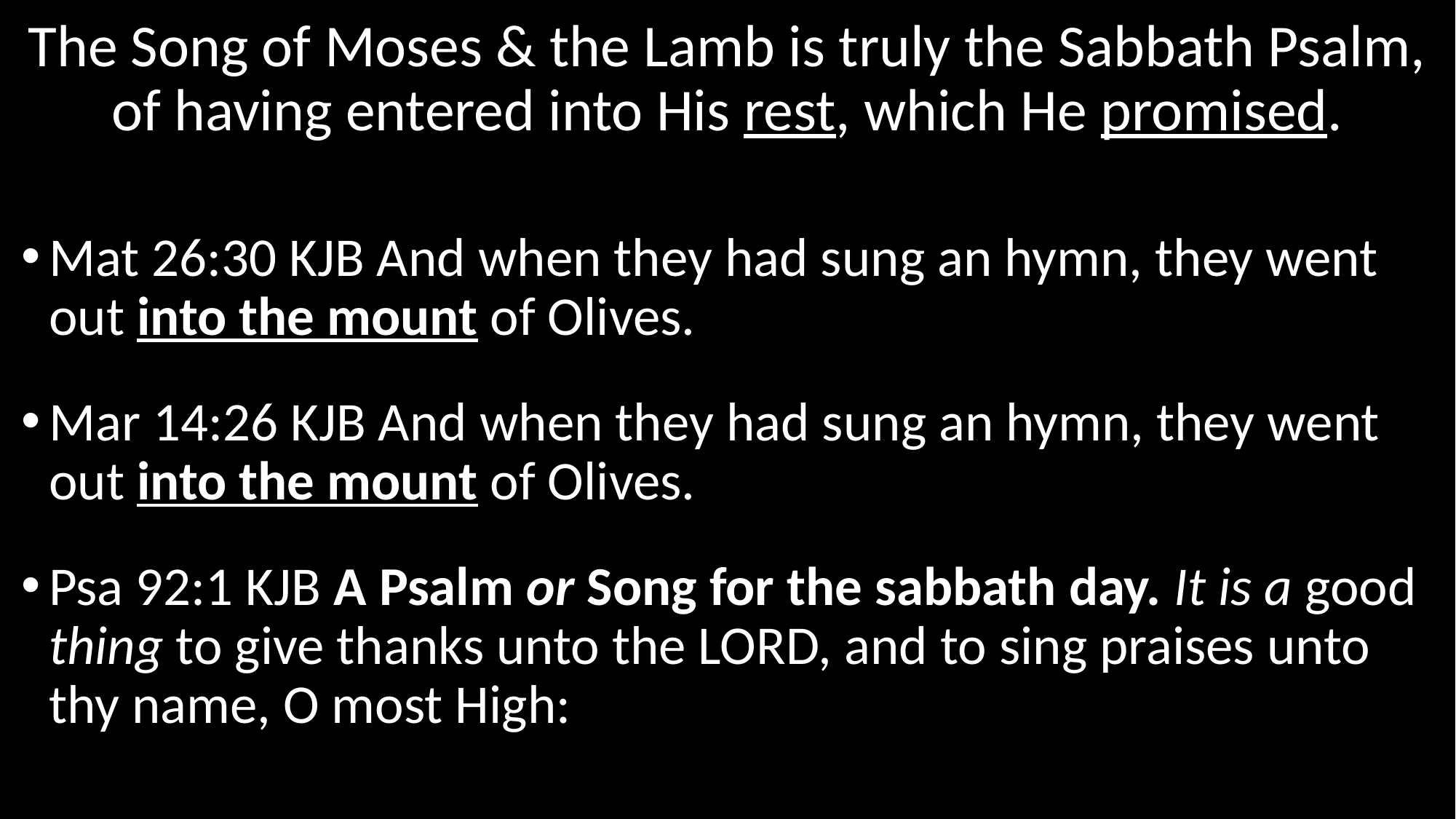

# The Song of Moses & the Lamb is truly the Sabbath Psalm, of having entered into His rest, which He promised.
Mat 26:30 KJB And when they had sung an hymn, they went out into the mount of Olives.

Mar 14:26 KJB And when they had sung an hymn, they went out into the mount of Olives.

Psa 92:1 KJB A Psalm or Song for the sabbath day. It is a good thing to give thanks unto the LORD, and to sing praises unto thy name, O most High: